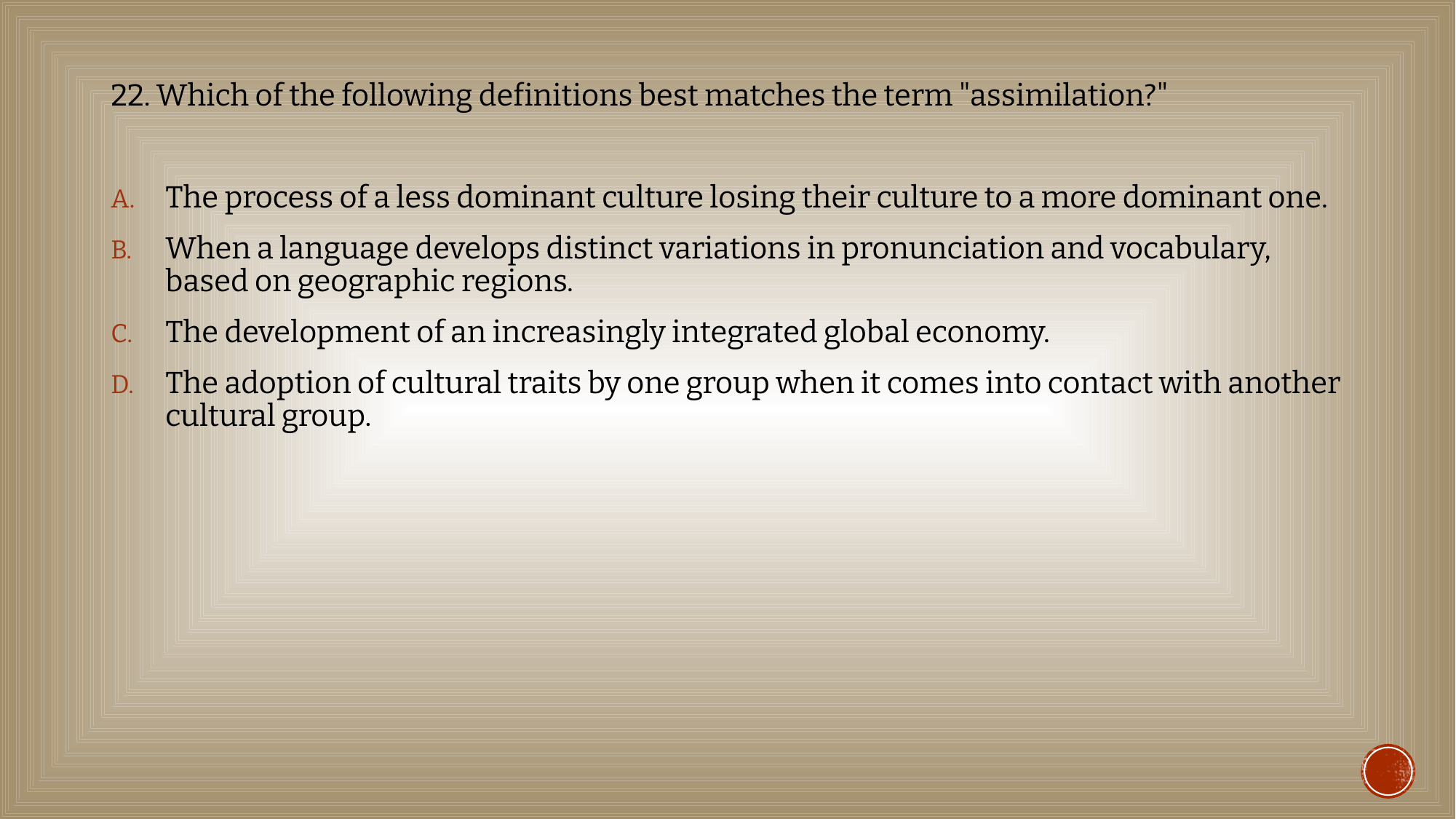

#
22. Which of the following definitions best matches the term "assimilation?"

The process of a less dominant culture losing their culture to a more dominant one.
When a language develops distinct variations in pronunciation and vocabulary, based on geographic regions.
The development of an increasingly integrated global economy.
The adoption of cultural traits by one group when it comes into contact with another cultural group.